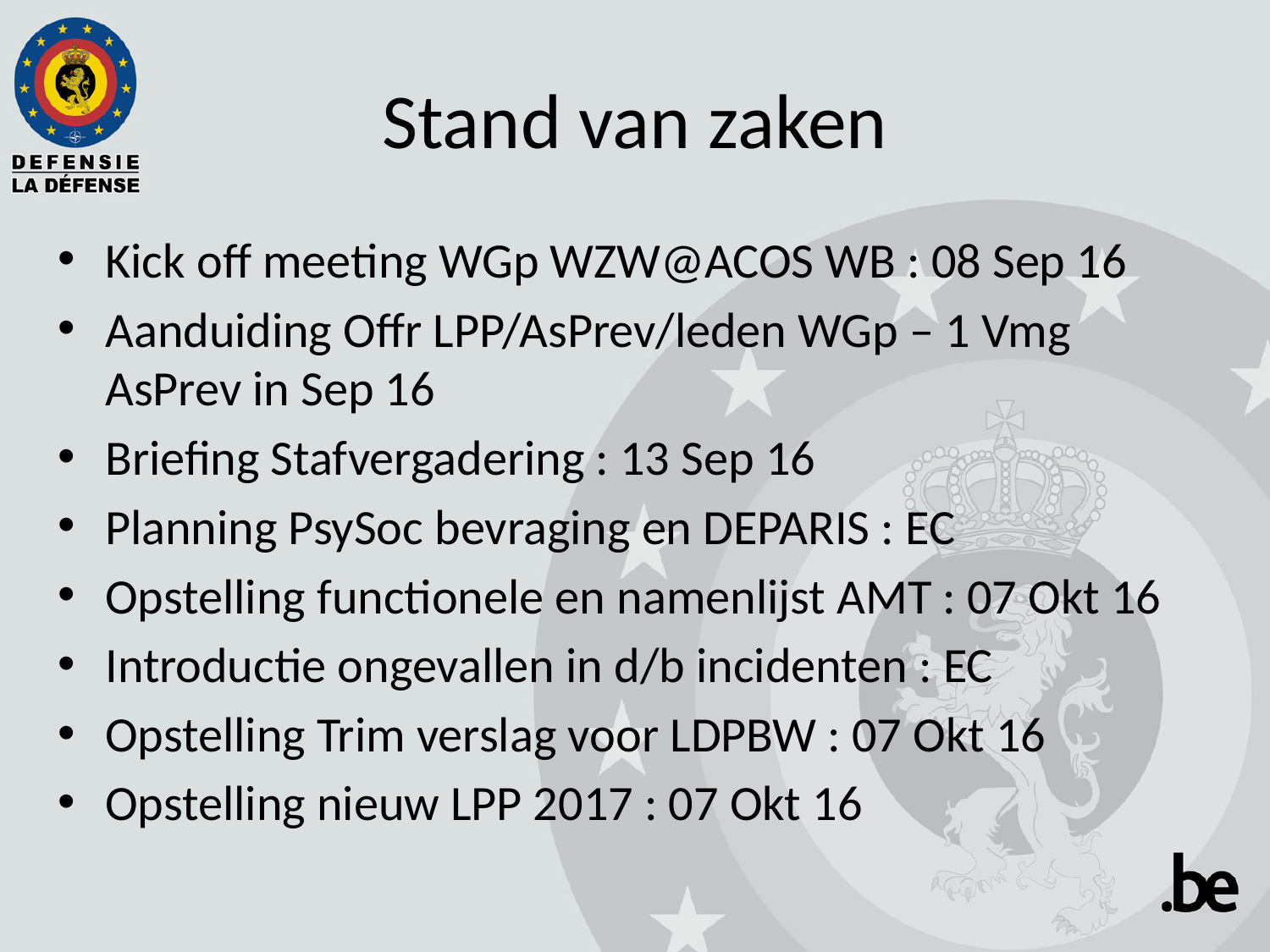

# Stand van zaken
Kick off meeting WGp WZW@ACOS WB : 08 Sep 16
Aanduiding Offr LPP/AsPrev/leden WGp – 1 Vmg AsPrev in Sep 16
Briefing Stafvergadering : 13 Sep 16
Planning PsySoc bevraging en DEPARIS : EC
Opstelling functionele en namenlijst AMT : 07 Okt 16
Introductie ongevallen in d/b incidenten : EC
Opstelling Trim verslag voor LDPBW : 07 Okt 16
Opstelling nieuw LPP 2017 : 07 Okt 16